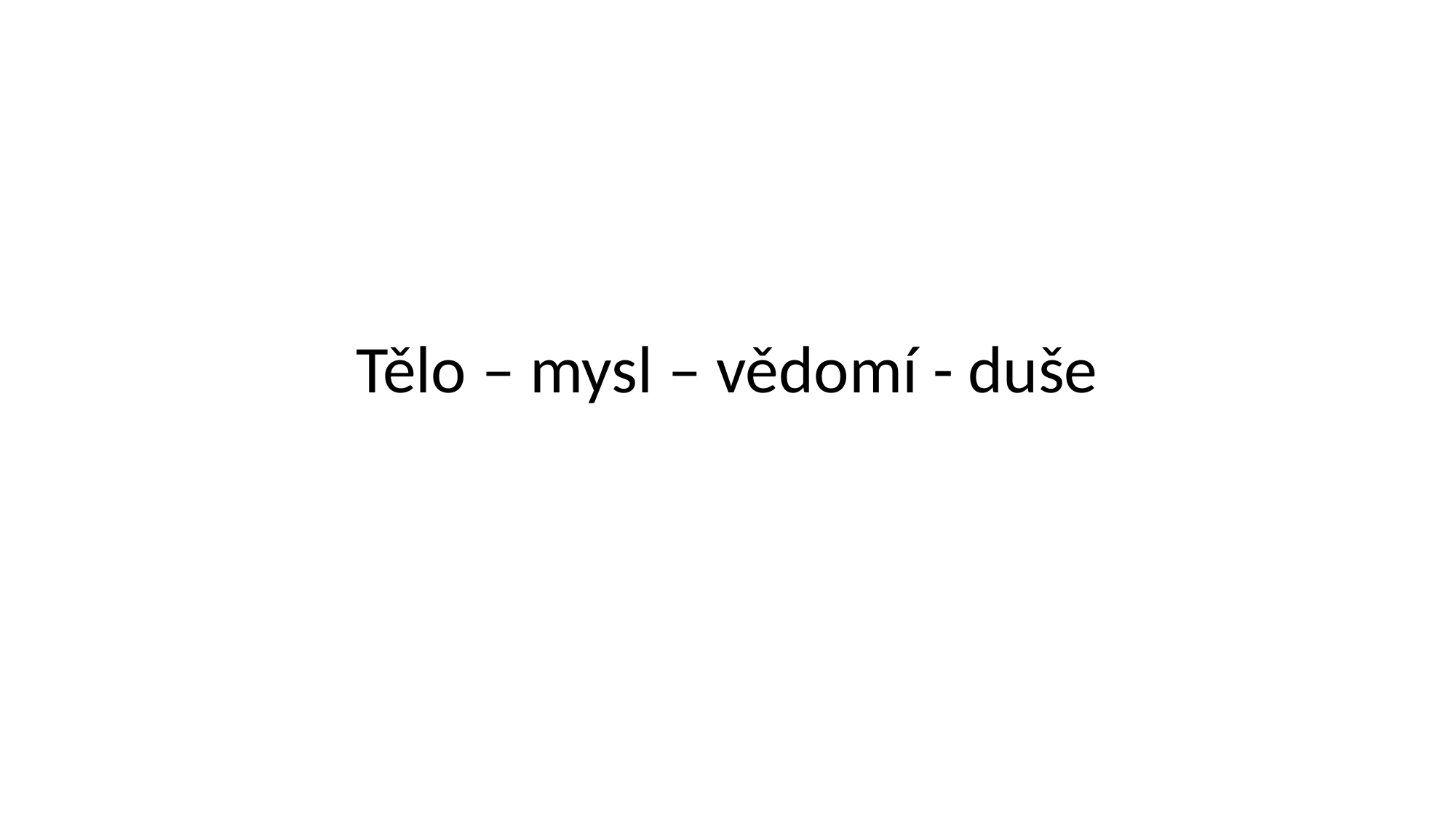

# Tělo – mysl – vědomí - duše